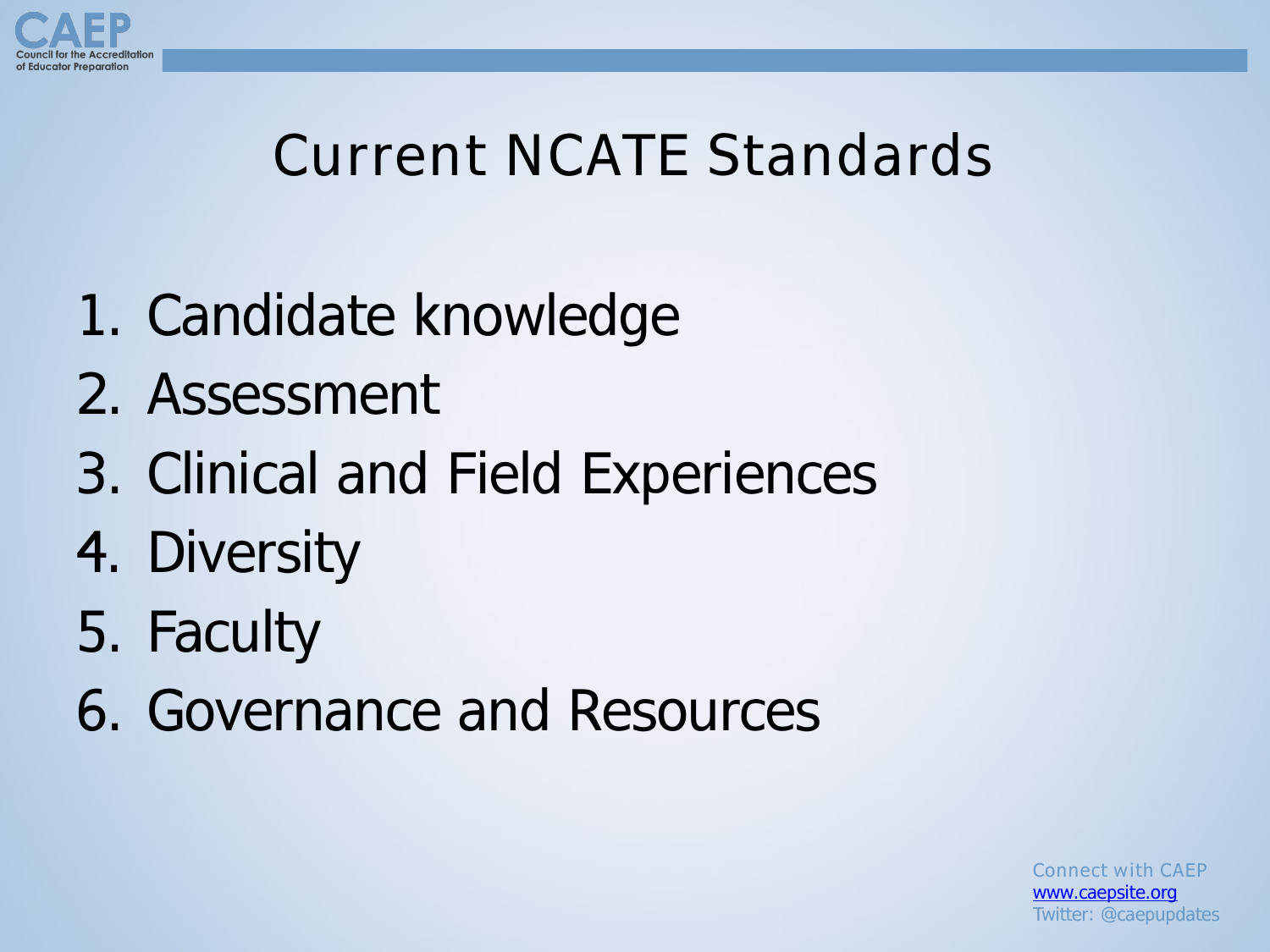

# Current NCATE Standards
Candidate knowledge
Assessment
Clinical and Field Experiences
Diversity
Faculty
Governance and Resources